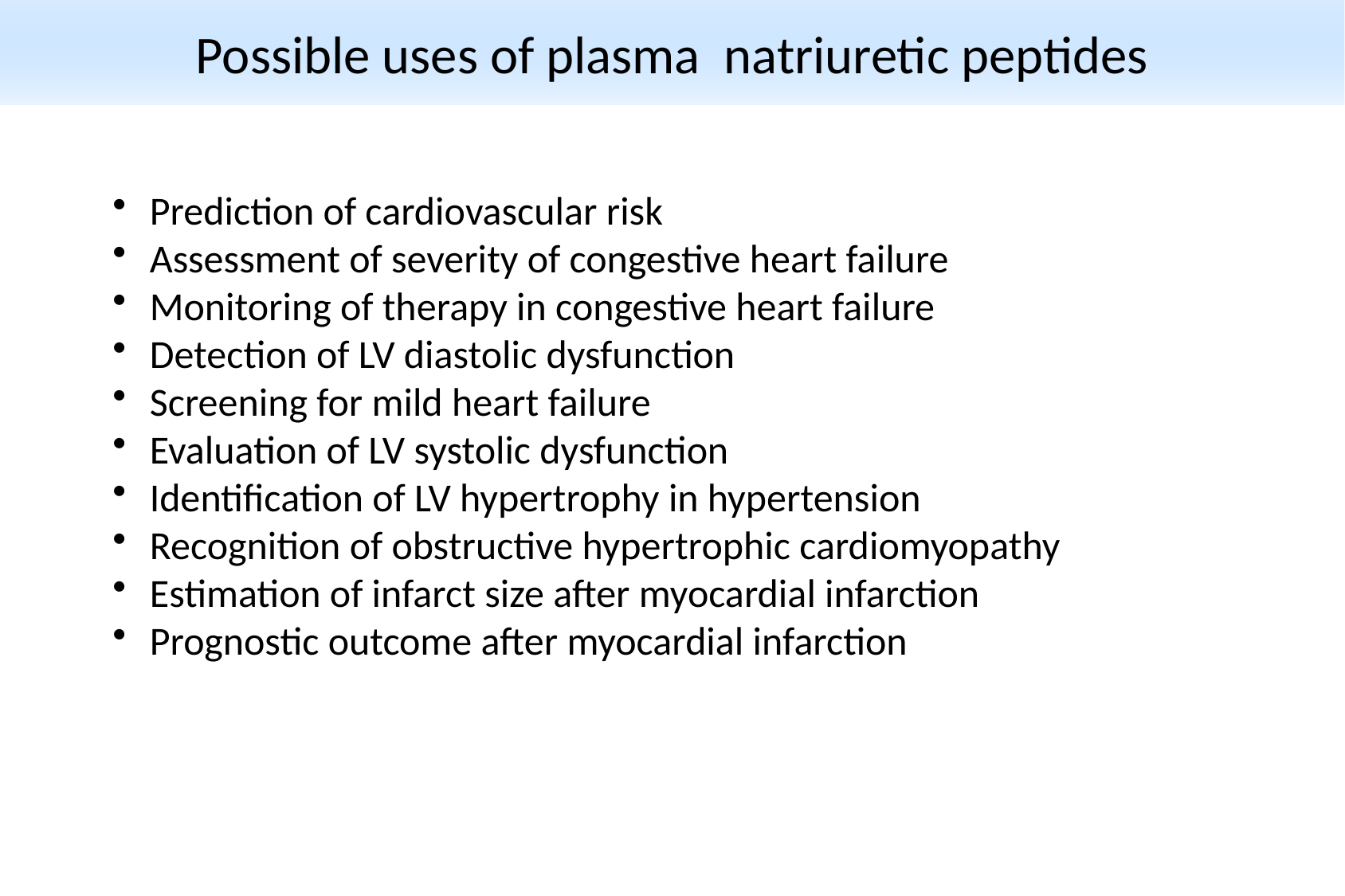

Possible uses of plasma  natriuretic peptides
 Prediction of cardiovascular risk
 Assessment of severity of congestive heart failure
 Monitoring of therapy in congestive heart failure
 Detection of LV diastolic dysfunction
 Screening for mild heart failure
 Evaluation of LV systolic dysfunction
 Identification of LV hypertrophy in hypertension
 Recognition of obstructive hypertrophic cardiomyopathy
 Estimation of infarct size after myocardial infarction
 Prognostic outcome after myocardial infarction